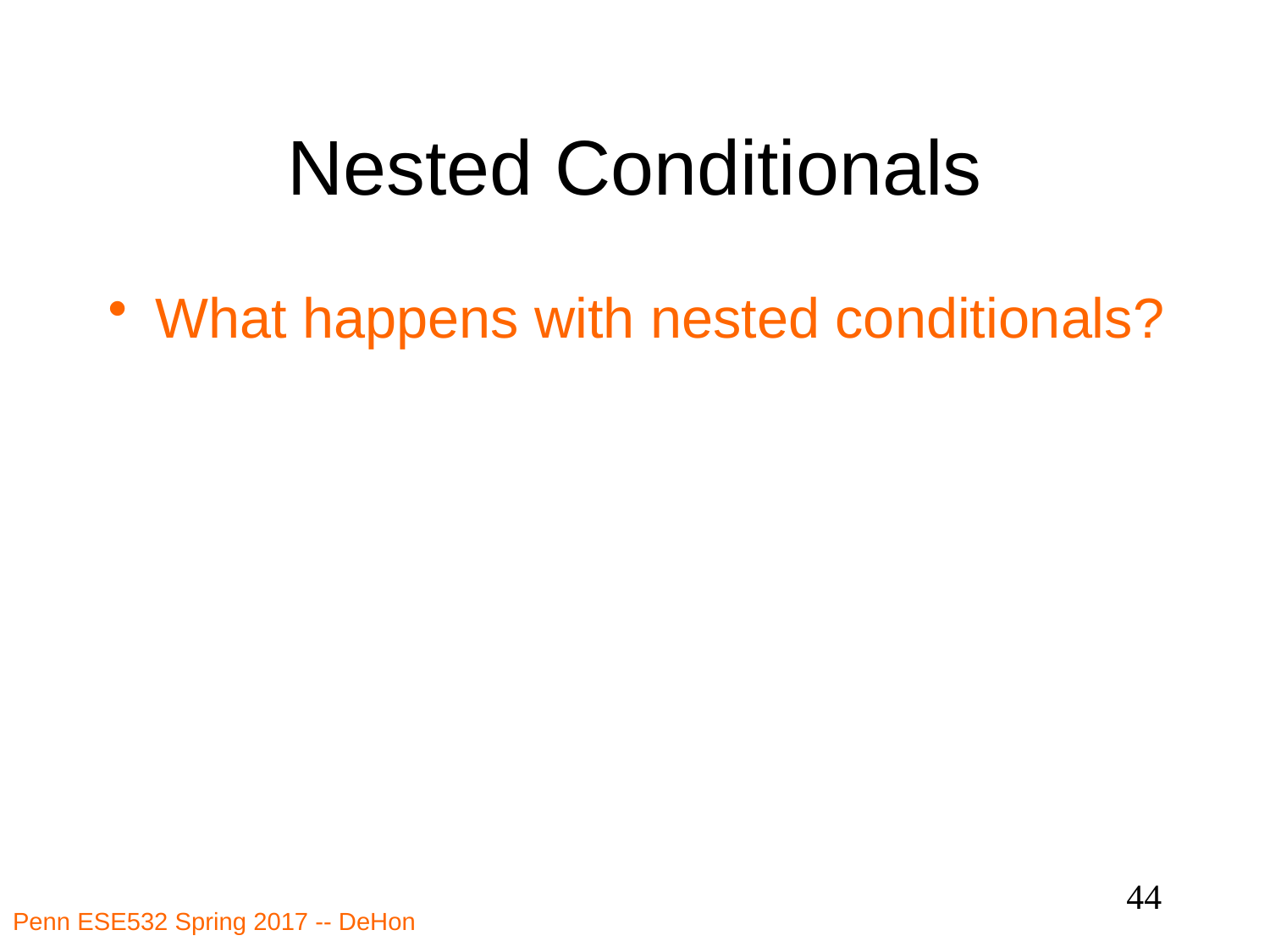

# Nested Conditionals
What happens with nested conditionals?
44
Penn ESE532 Spring 2017 -- DeHon